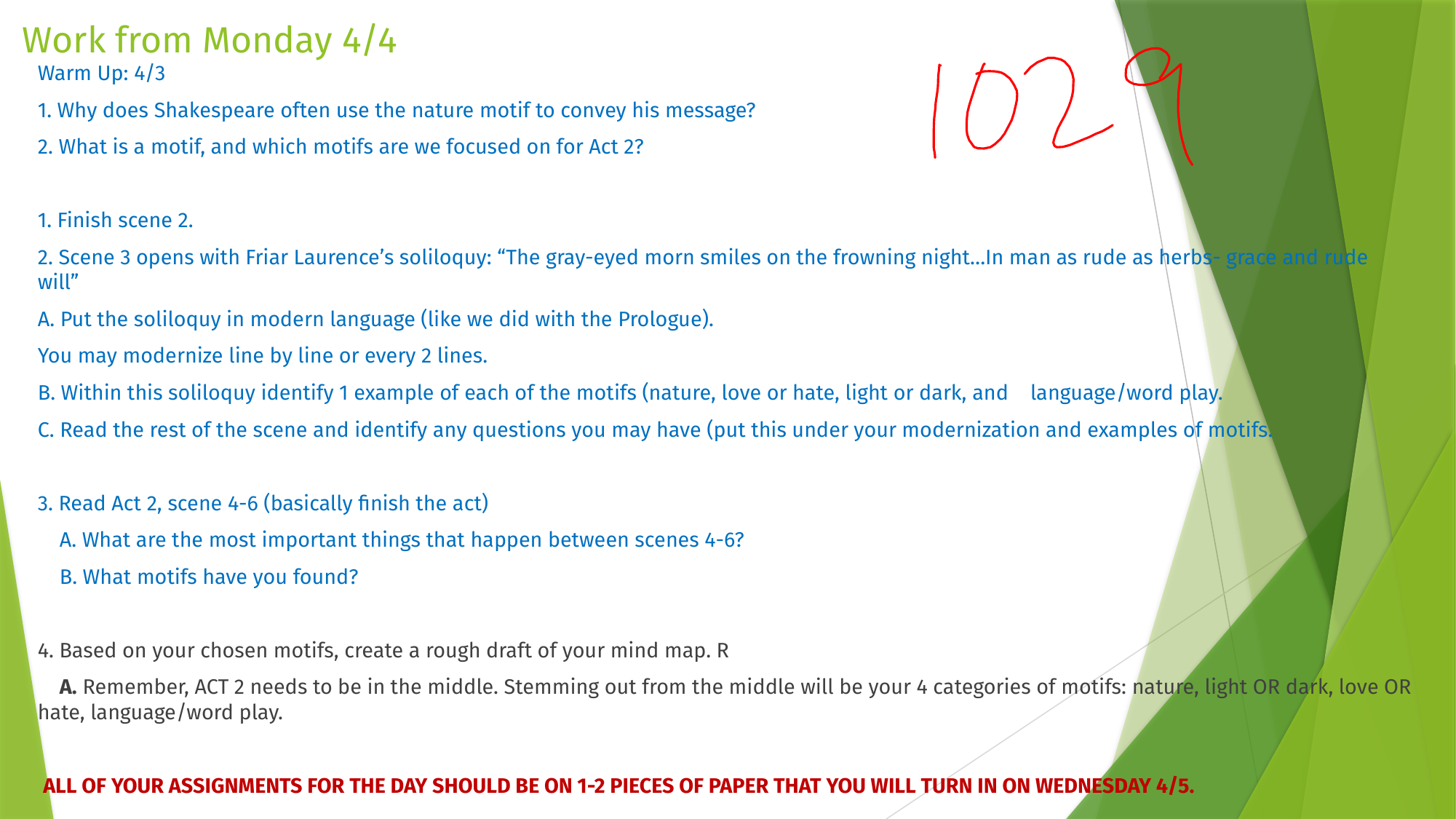

# Work from Monday 4/4

Warm Up: 4/3
1. Why does Shakespeare often use the nature motif to convey his message?
2. What is a motif, and which motifs are we focused on for Act 2?

1. Finish scene 2.
2. Scene 3 opens with Friar Laurence’s soliloquy: “The gray-eyed morn smiles on the frowning night…In man as rude as herbs- grace and rude will”
A. Put the soliloquy in modern language (like we did with the Prologue).
You may modernize line by line or every 2 lines.
B. Within this soliloquy identify 1 example of each of the motifs (nature, love or hate, light or dark, and    language/word play.
C. Read the rest of the scene and identify any questions you may have (put this under your modernization and examples of motifs.

3. Read Act 2, scene 4-6 (basically finish the act)
    A. What are the most important things that happen between scenes 4-6?
    B. What motifs have you found?

4. Based on your chosen motifs, create a rough draft of your mind map. R
    A. Remember, ACT 2 needs to be in the middle. Stemming out from the middle will be your 4 categories of motifs: nature, light OR dark, love OR hate, language/word play.

 ALL OF YOUR ASSIGNMENTS FOR THE DAY SHOULD BE ON 1-2 PIECES OF PAPER THAT YOU WILL TURN IN ON WEDNESDAY 4/5.